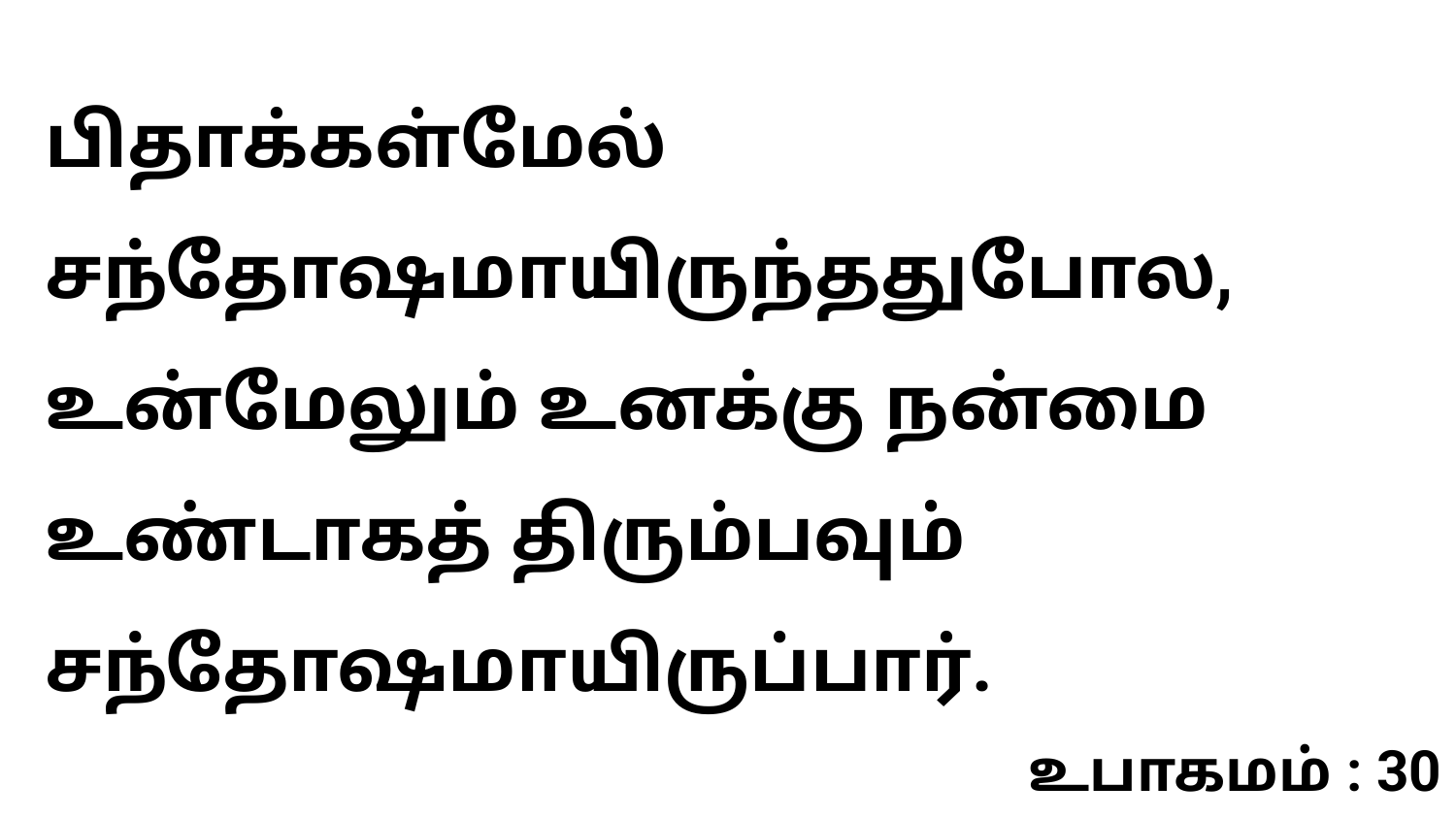

பிதாக்கள்மேல் சந்தோஷமாயிருந்ததுபோல, உன்மேலும் உனக்கு நன்மை உண்டாகத் திரும்பவும் சந்தோஷமாயிருப்பார்.
உபாகமம் : 30